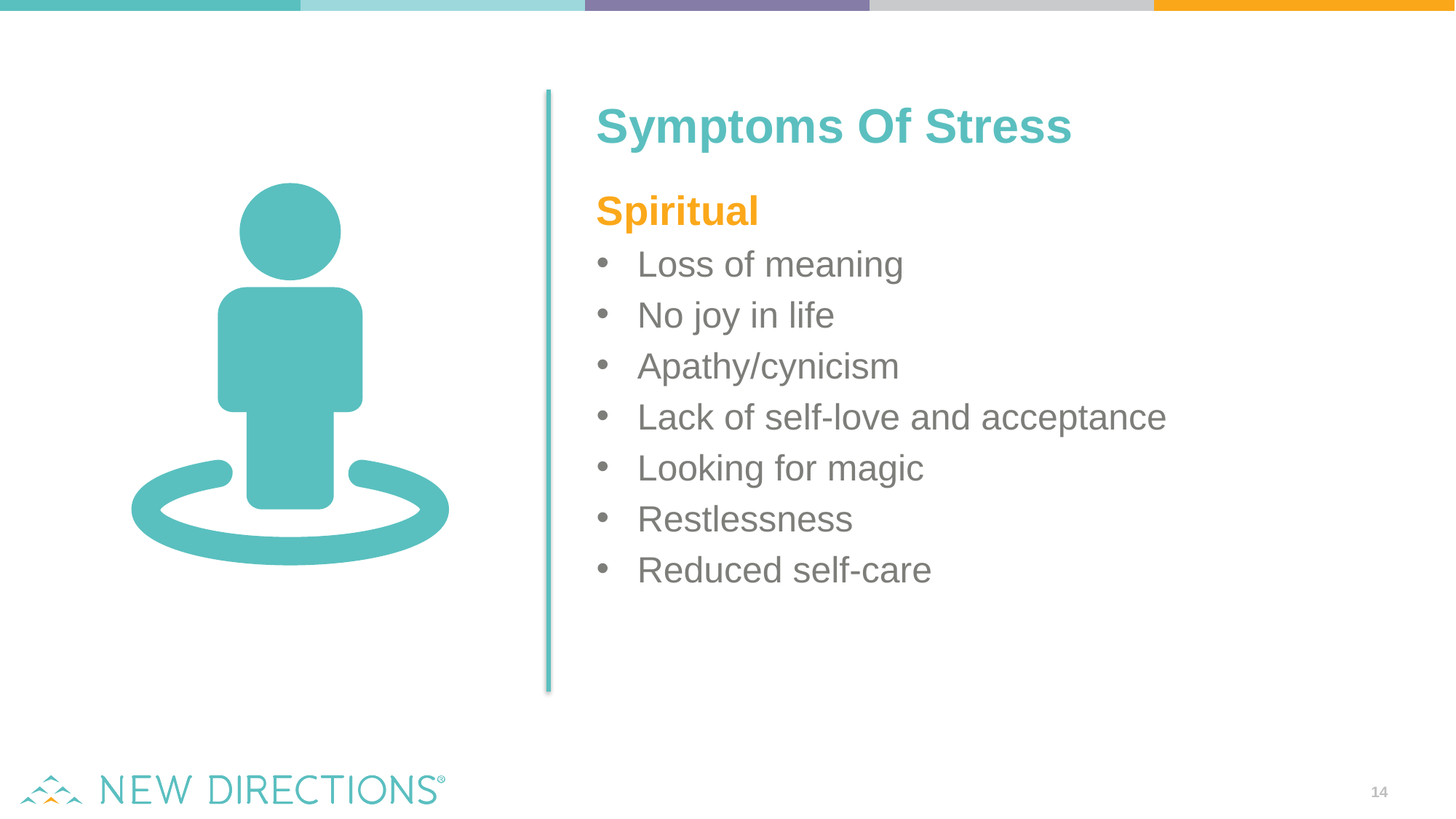

Symptoms Of Stress
Spiritual
Loss of meaning
No joy in life
Apathy/cynicism
Lack of self-love and acceptance
Looking for magic
Restlessness
Reduced self-care